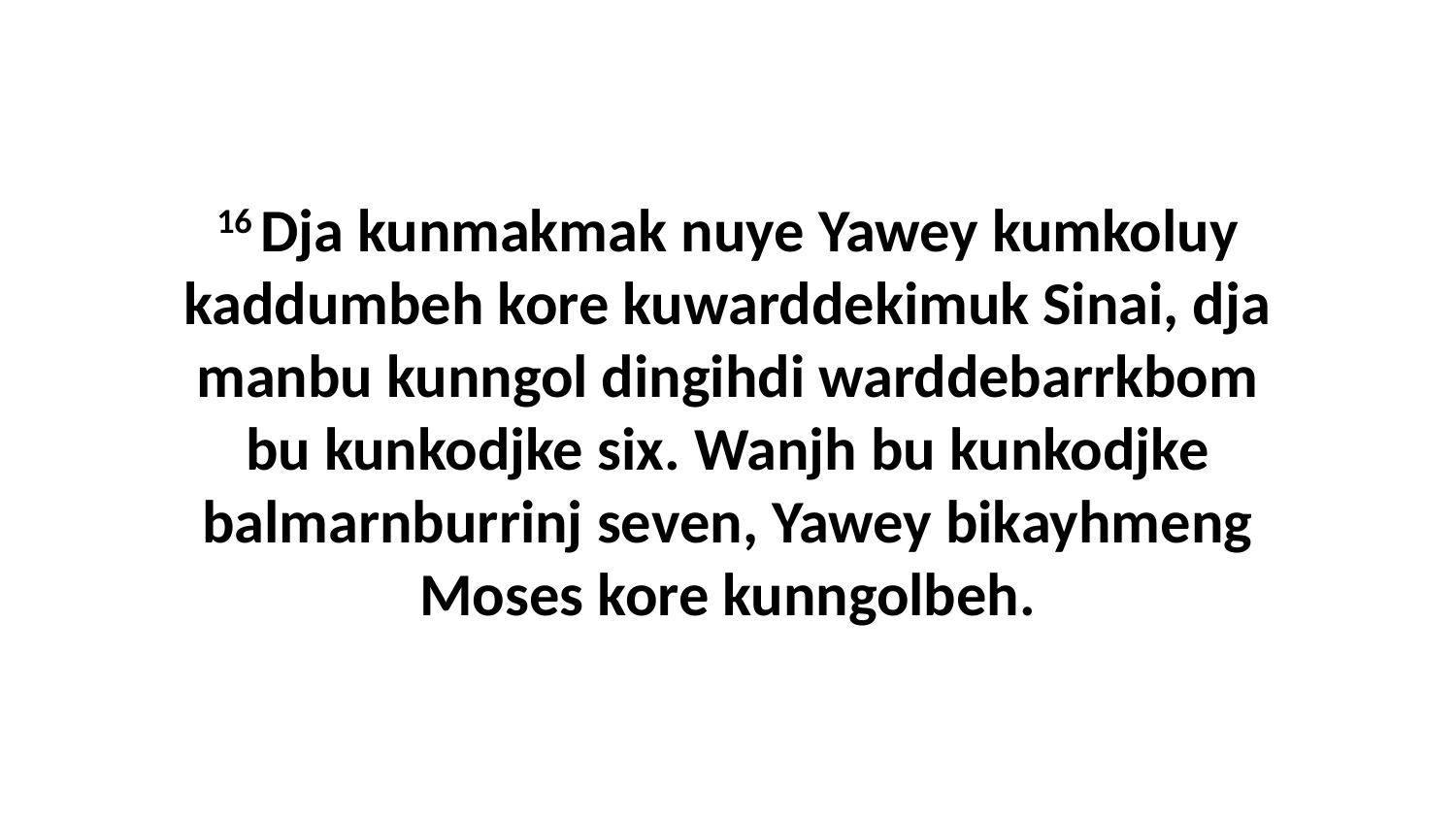

16 Dja kunmakmak nuye Yawey kumkoluy kaddumbeh kore kuwarddekimuk Sinai, dja manbu kunngol dingihdi warddebarrkbom bu kunkodjke six. Wanjh bu kunkodjke balmarnburrinj seven, Yawey bikayhmeng Moses kore kunngolbeh.